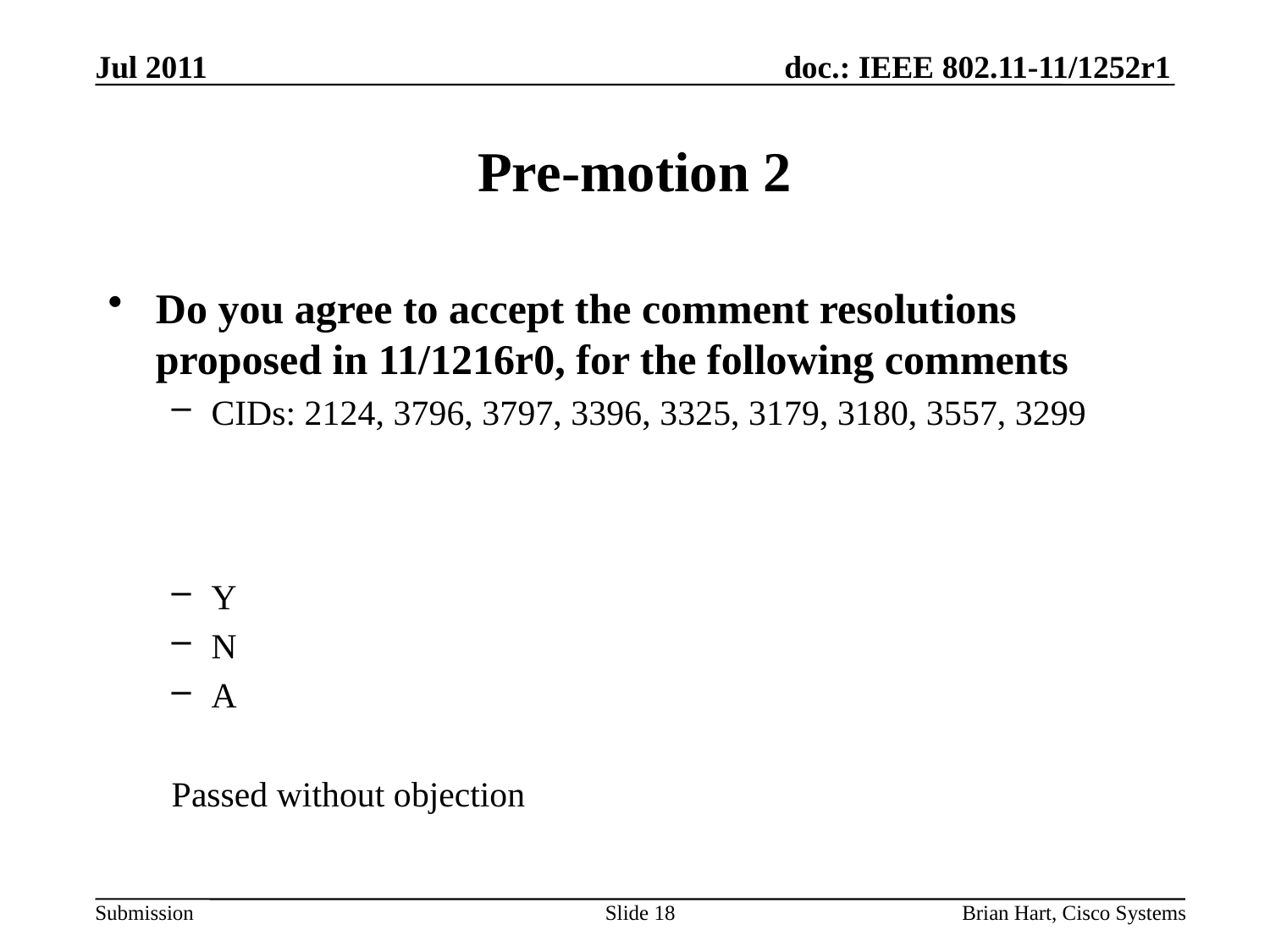

Jul 2011
# Pre-motion 2
Do you agree to accept the comment resolutions proposed in 11/1216r0, for the following comments
CIDs: 2124, 3796, 3797, 3396, 3325, 3179, 3180, 3557, 3299

Y
N
A

Passed without objection

Slide 18
Brian Hart, Cisco Systems